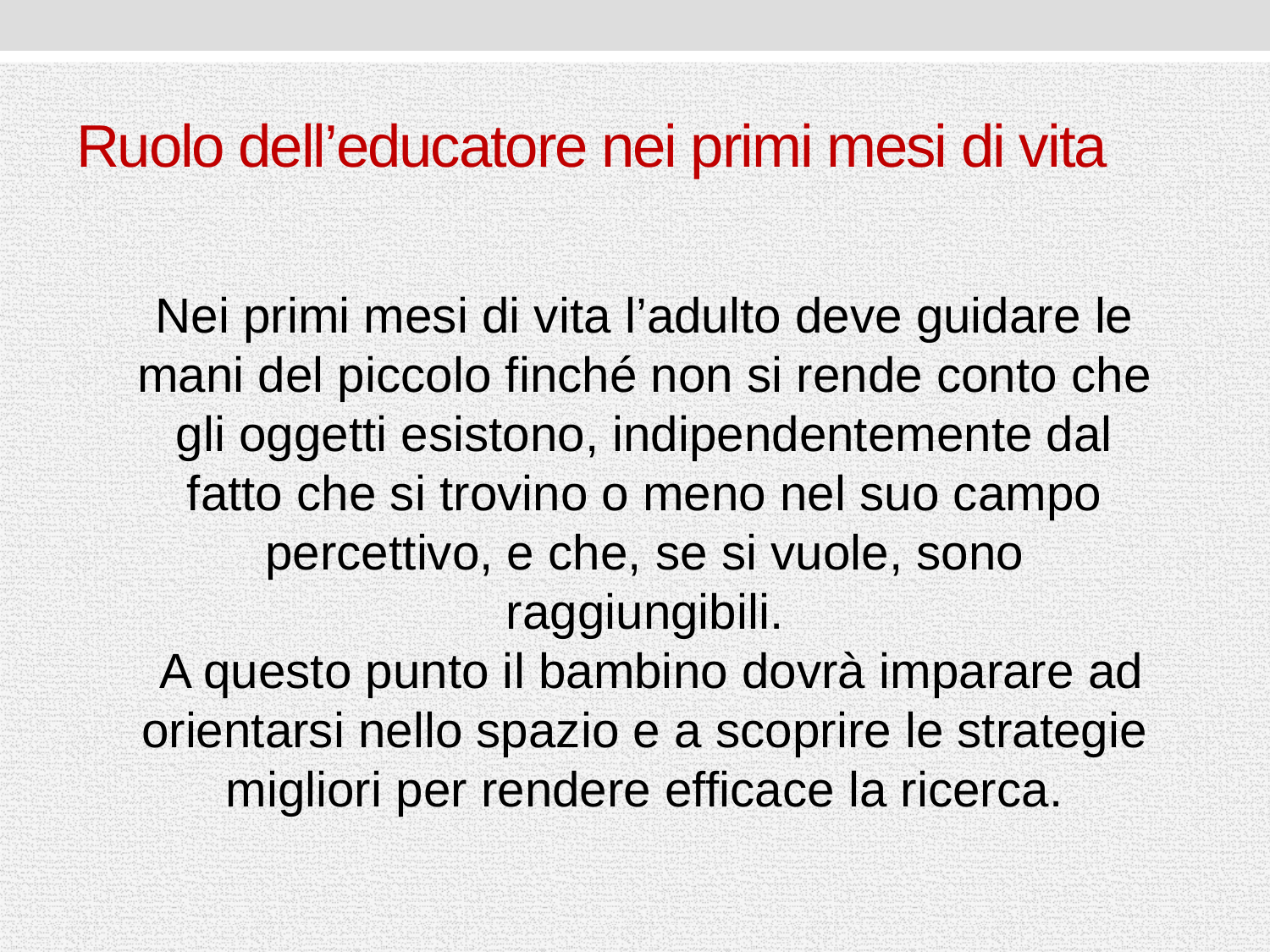

# Ruolo dell’educatore nei primi mesi di vita
Nei primi mesi di vita l’adulto deve guidare le mani del piccolo finché non si rende conto che gli oggetti esistono, indipendentemente dal fatto che si trovino o meno nel suo campo percettivo, e che, se si vuole, sono raggiungibili.
 A questo punto il bambino dovrà imparare ad orientarsi nello spazio e a scoprire le strategie migliori per rendere efficace la ricerca.